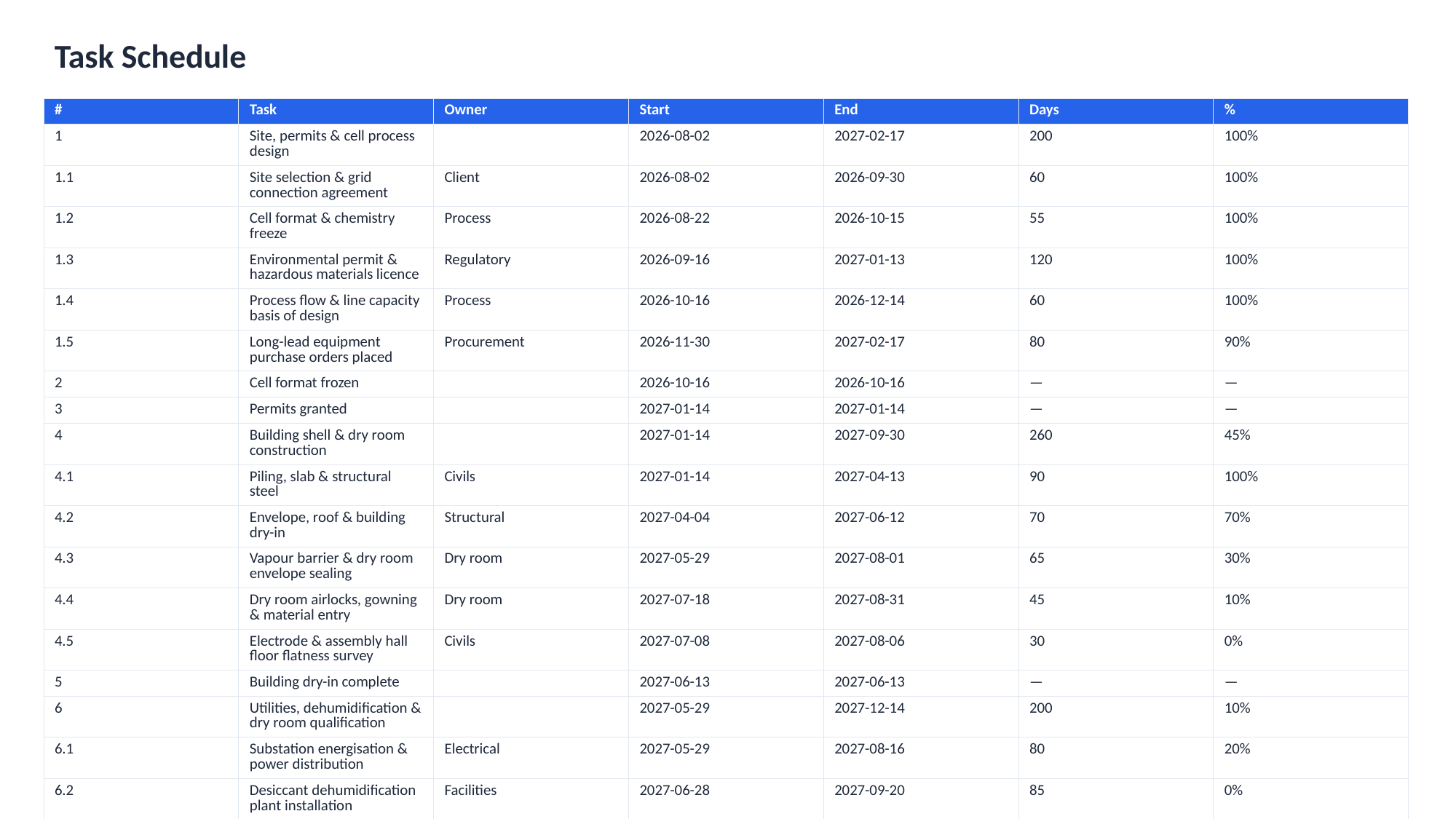

Task Schedule
| # | Task | Owner | Start | End | Days | % |
| --- | --- | --- | --- | --- | --- | --- |
| 1 | Site, permits & cell process design |  | 2026-08-02 | 2027-02-17 | 200 | 100% |
| 1.1 | Site selection & grid connection agreement | Client | 2026-08-02 | 2026-09-30 | 60 | 100% |
| 1.2 | Cell format & chemistry freeze | Process | 2026-08-22 | 2026-10-15 | 55 | 100% |
| 1.3 | Environmental permit & hazardous materials licence | Regulatory | 2026-09-16 | 2027-01-13 | 120 | 100% |
| 1.4 | Process flow & line capacity basis of design | Process | 2026-10-16 | 2026-12-14 | 60 | 100% |
| 1.5 | Long-lead equipment purchase orders placed | Procurement | 2026-11-30 | 2027-02-17 | 80 | 90% |
| 2 | Cell format frozen |  | 2026-10-16 | 2026-10-16 | — | — |
| 3 | Permits granted |  | 2027-01-14 | 2027-01-14 | — | — |
| 4 | Building shell & dry room construction |  | 2027-01-14 | 2027-09-30 | 260 | 45% |
| 4.1 | Piling, slab & structural steel | Civils | 2027-01-14 | 2027-04-13 | 90 | 100% |
| 4.2 | Envelope, roof & building dry-in | Structural | 2027-04-04 | 2027-06-12 | 70 | 70% |
| 4.3 | Vapour barrier & dry room envelope sealing | Dry room | 2027-05-29 | 2027-08-01 | 65 | 30% |
| 4.4 | Dry room airlocks, gowning & material entry | Dry room | 2027-07-18 | 2027-08-31 | 45 | 10% |
| 4.5 | Electrode & assembly hall floor flatness survey | Civils | 2027-07-08 | 2027-08-06 | 30 | 0% |
| 5 | Building dry-in complete |  | 2027-06-13 | 2027-06-13 | — | — |
| 6 | Utilities, dehumidification & dry room qualification |  | 2027-05-29 | 2027-12-14 | 200 | 10% |
| 6.1 | Substation energisation & power distribution | Electrical | 2027-05-29 | 2027-08-16 | 80 | 20% |
| 6.2 | Desiccant dehumidification plant installation | Facilities | 2027-06-28 | 2027-09-20 | 85 | 0% |
| 6.3 | Compressed dry air, | Facilities | 2027-07-18 | 2027-09-25 | 70 | 0% |